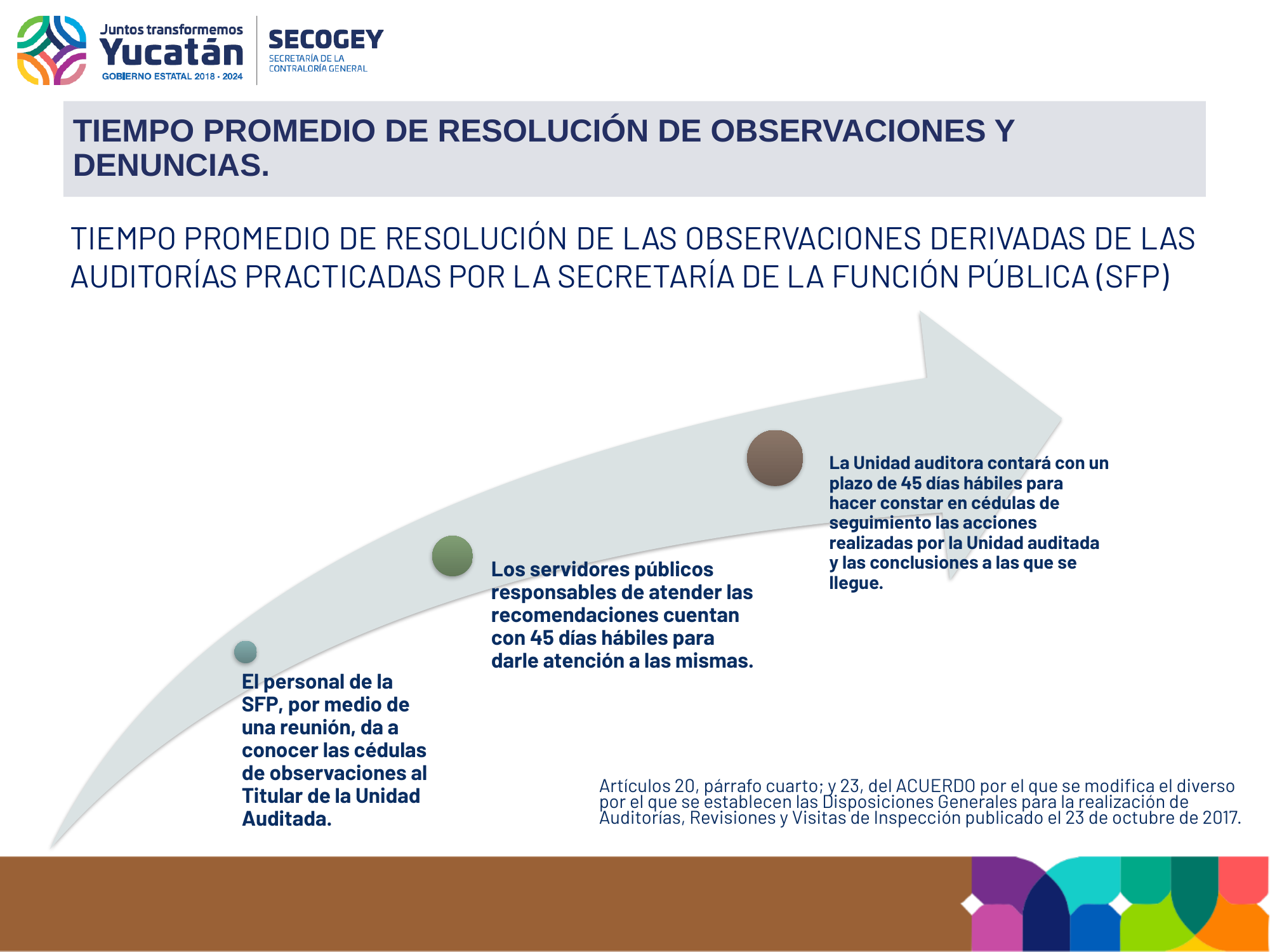

# TIEMPO PROMEDIO DE RESOLUCIÓN DE OBSERVACIONES Y DENUNCIAS.
TIEMPO PROMEDIO DE RESOLUCIÓN DE LAS OBSERVACIONES DERIVADAS DE LAS AUDITORÍAS PRACTICADAS POR LA SECRETARÍA DE LA FUNCIÓN PÚBLICA (SFP)
El personal de la SFP, por medio de una reunión, da a conocer las cédulas de observaciones al Titular de la Unidad Auditada.
Los servidores públicos responsables de atender las recomendaciones cuentan con 45 días hábiles para darle atención a las mismas.
La Unidad auditora contará con un plazo de 45 días hábiles para hacer constar en cédulas de seguimiento las acciones realizadas por la Unidad auditada y las conclusiones a las que se llegue.
Artículos 20, párrafo cuarto; y 23, del ACUERDO por el que se modifica el diverso por el que se establecen las Disposiciones Generales para la realización de Auditorías, Revisiones y Visitas de Inspección publicado el 23 de octubre de 2017.